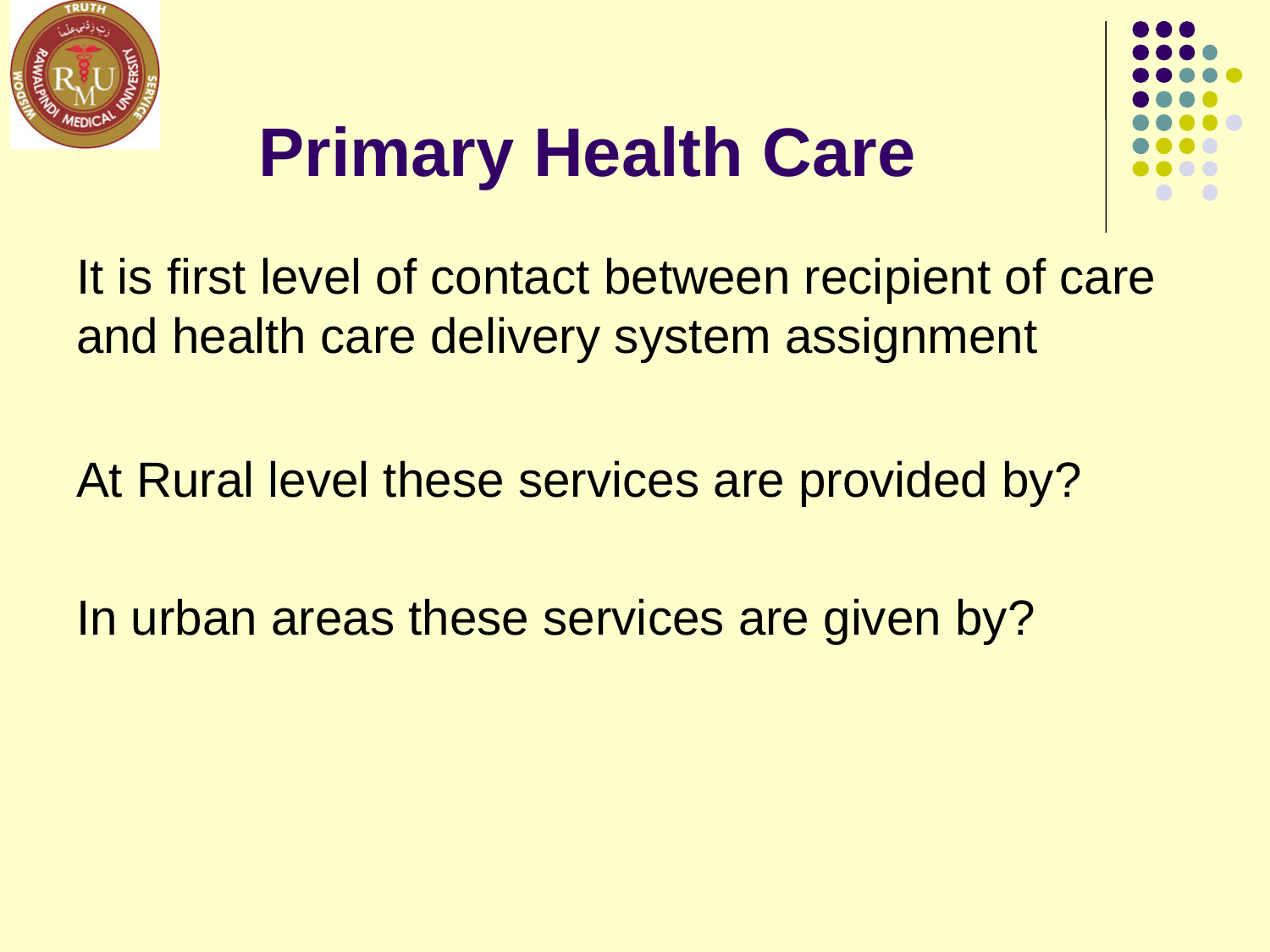

# Primary Health Care
It is first level of contact between recipient of care and health care delivery system assignment

At Rural level these services are provided by?

In urban areas these services are given by?